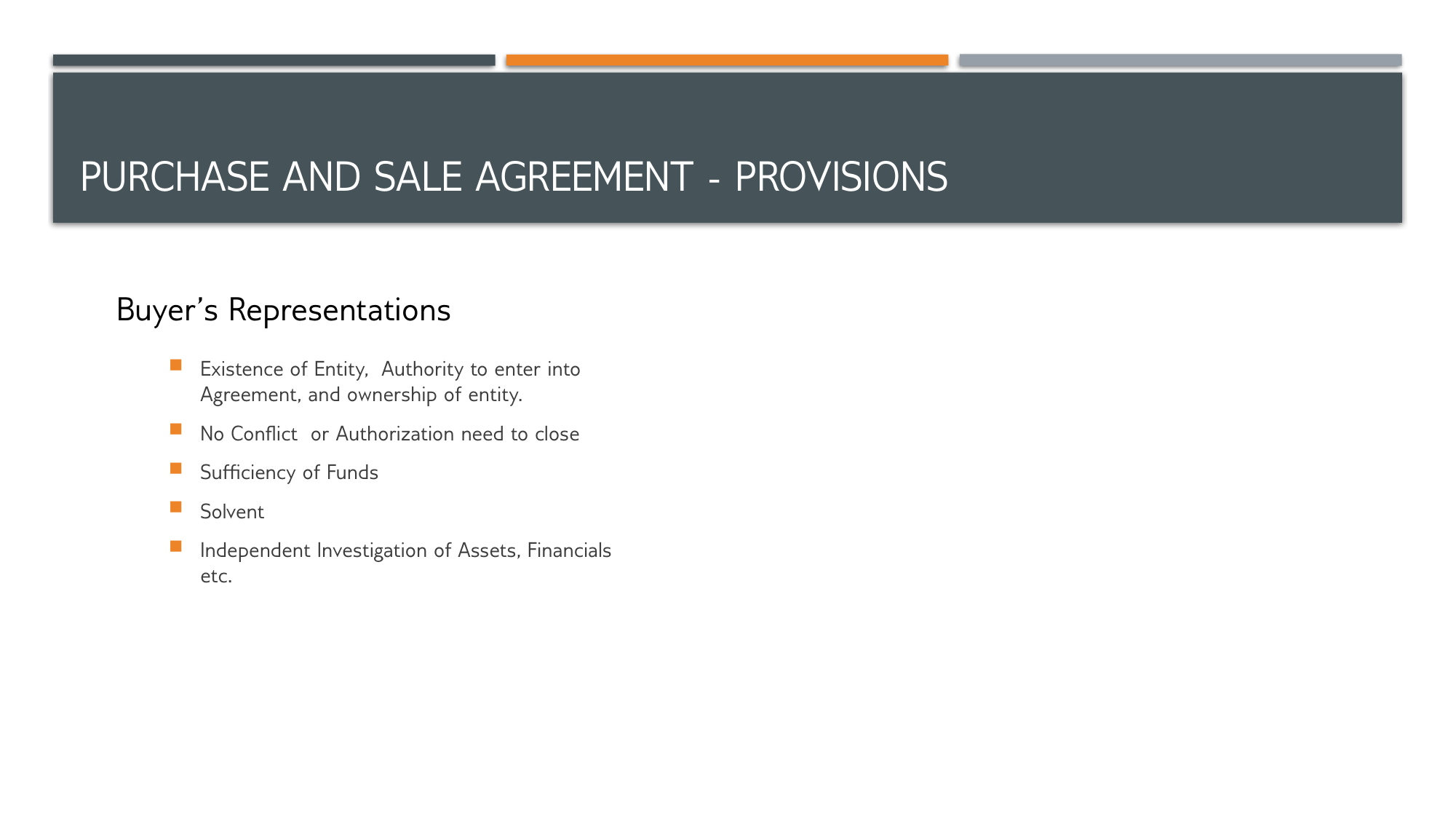

# Purchase and sale agreement - Provisions
Buyer’s Representations

Existence of Entity,  Authority to enter into Agreement, and ownership of entity.
No Conflict  or Authorization need to close
Sufficiency of Funds
Solvent
Independent Investigation of Assets, Financials etc.